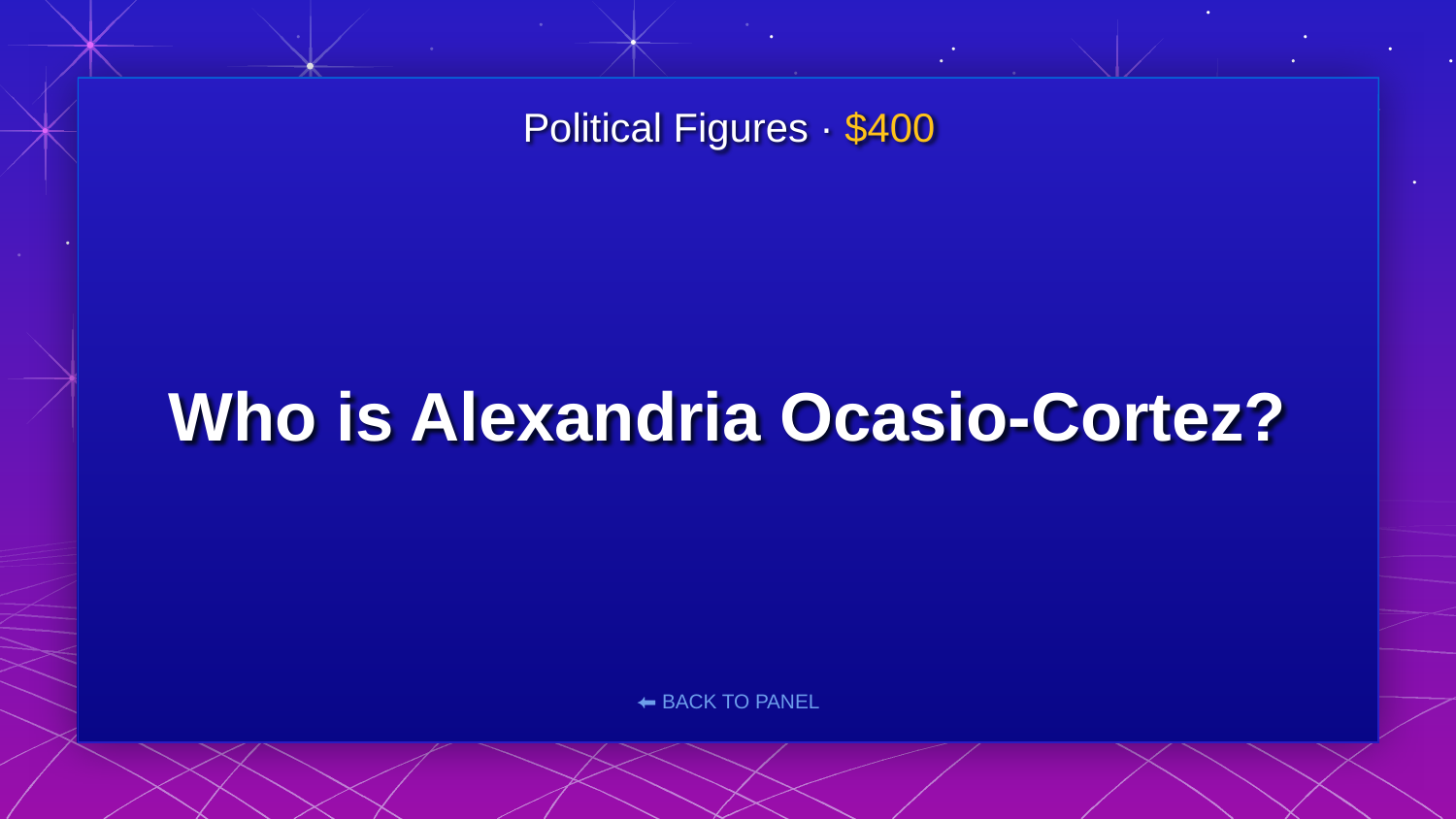

Political Figures · $400
# Who is Alexandria Ocasio-Cortez?